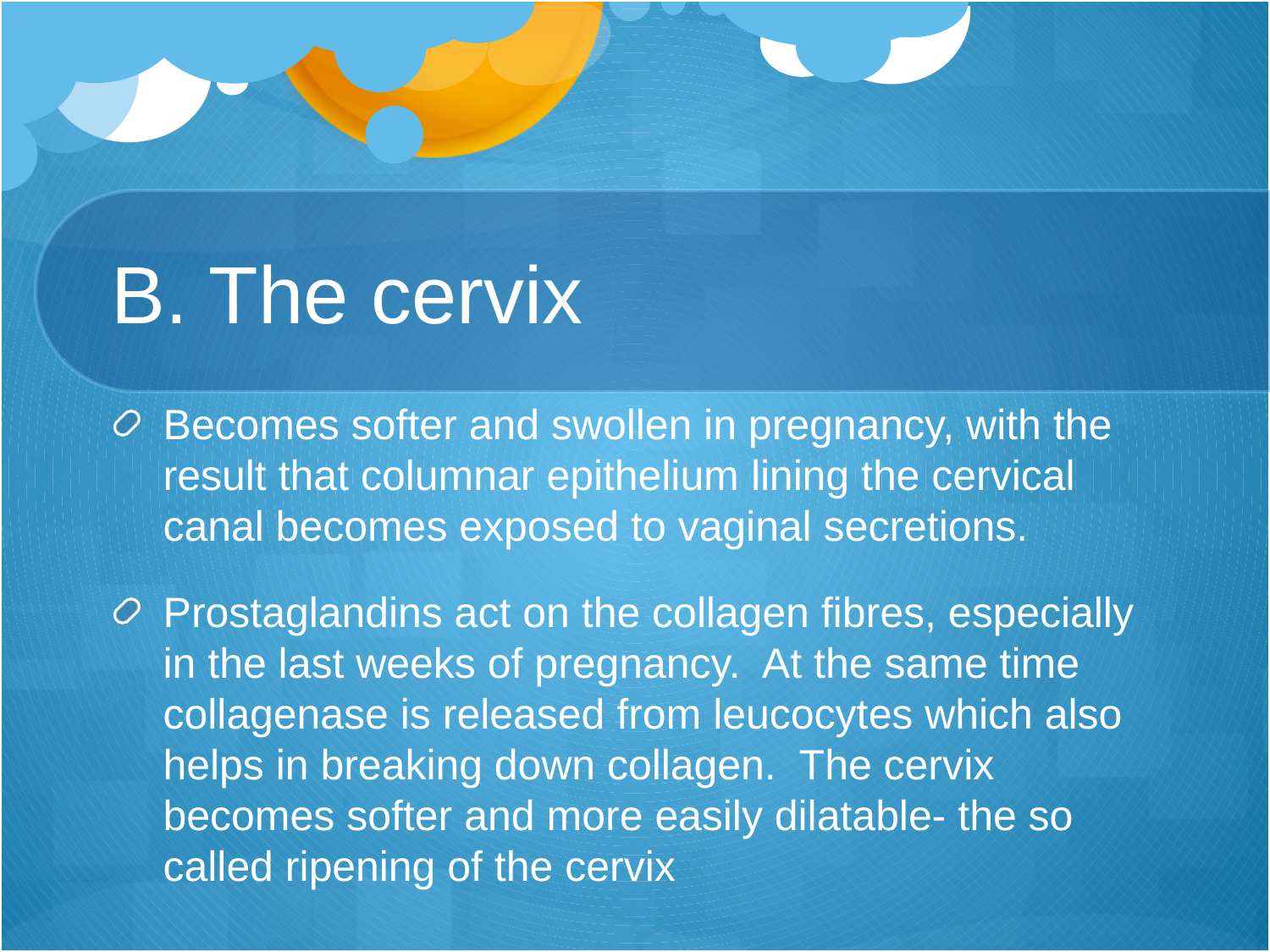

# B. The cervix
Becomes softer and swollen in pregnancy, with the result that columnar epithelium lining the cervical canal becomes exposed to vaginal secretions.
Prostaglandins act on the collagen fibres, especially in the last weeks of pregnancy.  At the same time collagenase is released from leucocytes which also helps in breaking down collagen.  The cervix becomes softer and more easily dilatable- the so called ripening of the cervix